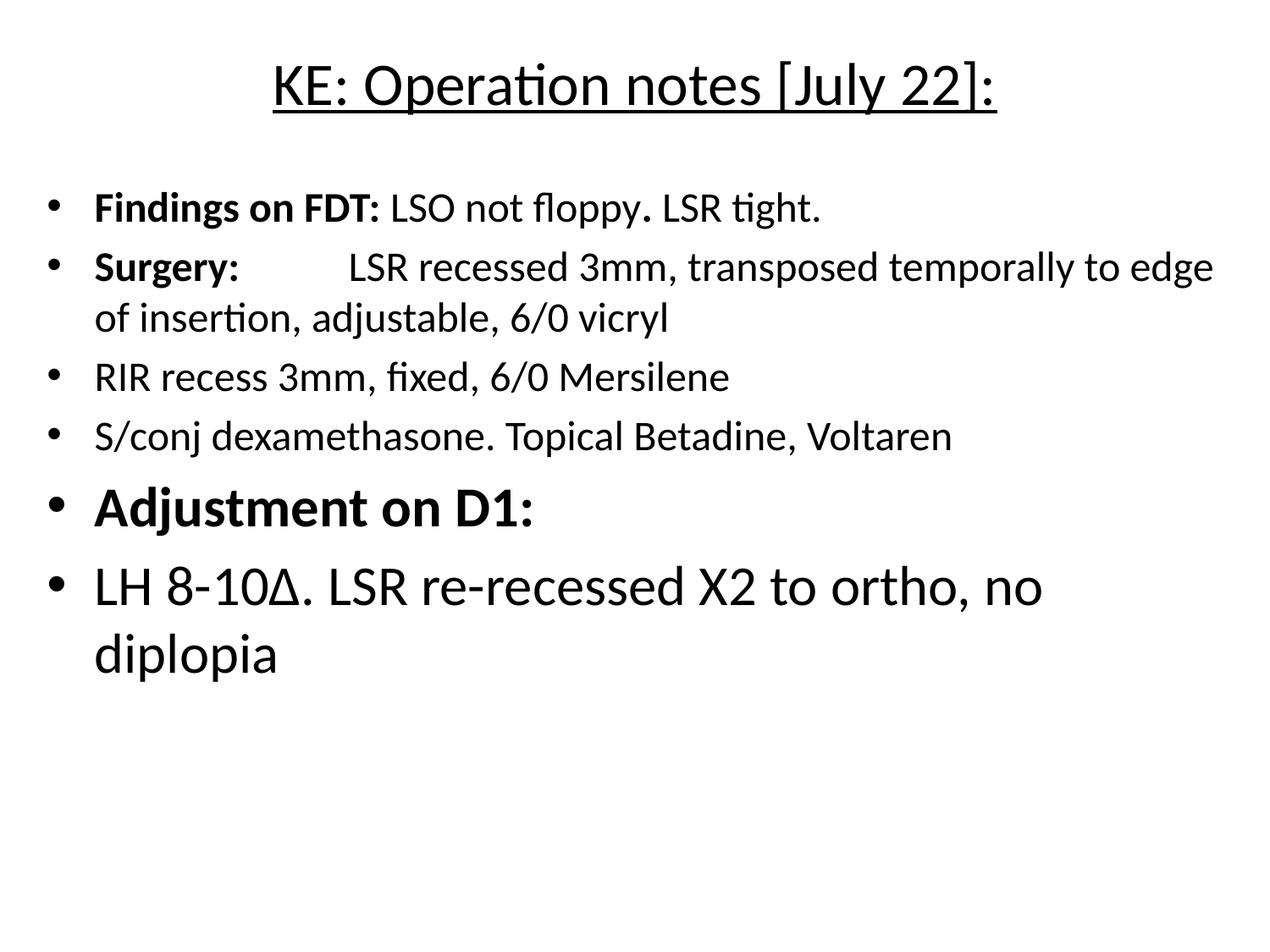

# KE: Operation notes [July 22]:
Findings on FDT: LSO not floppy. LSR tight.
Surgery:	LSR recessed 3mm, transposed temporally to edge of insertion, adjustable, 6/0 vicryl
RIR recess 3mm, fixed, 6/0 Mersilene
S/conj dexamethasone. Topical Betadine, Voltaren
Adjustment on D1:
LH 8-10Δ. LSR re-recessed X2 to ortho, no diplopia